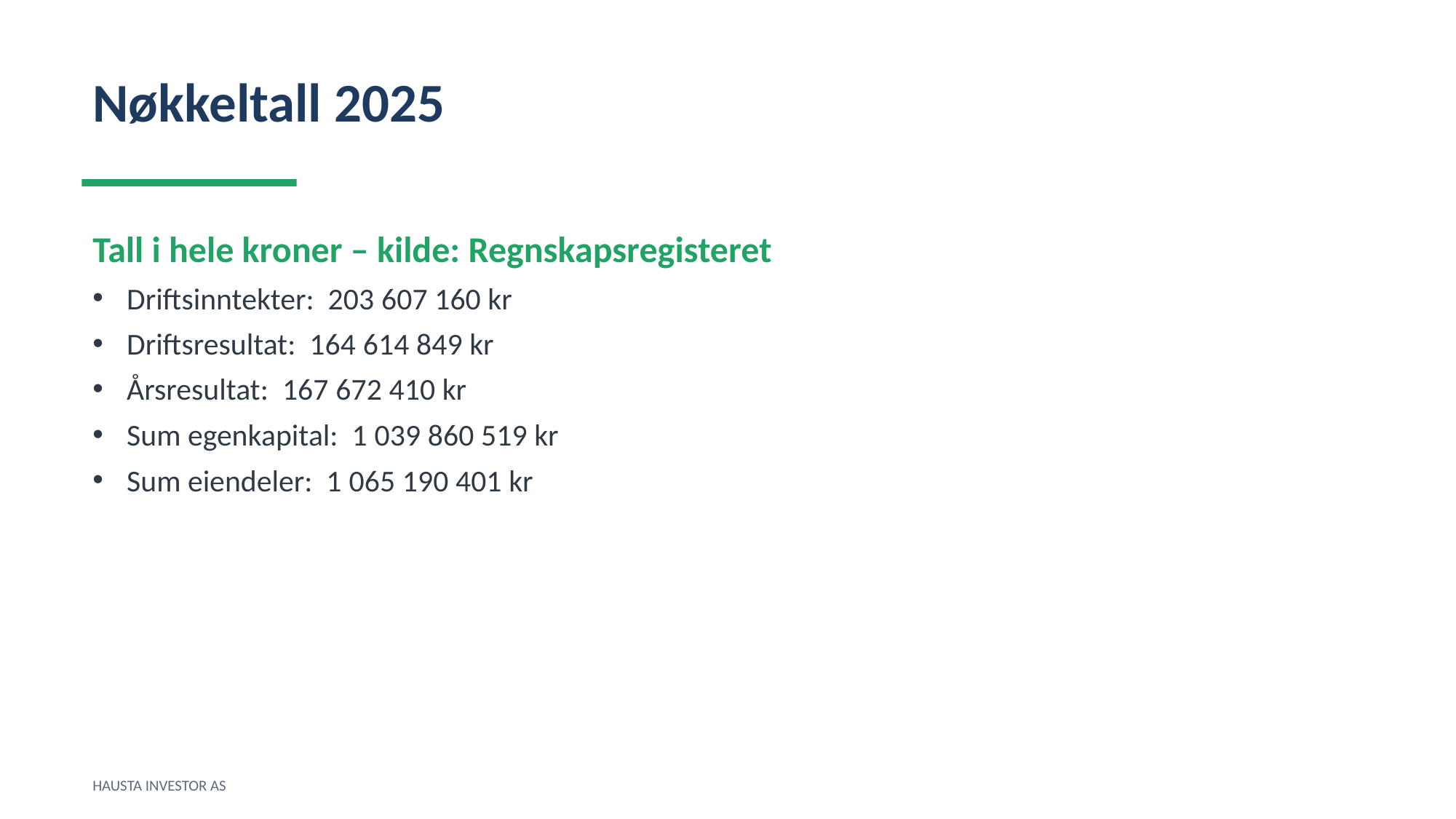

Nøkkeltall 2025

Tall i hele kroner – kilde: Regnskapsregisteret
Driftsinntekter:  203 607 160 kr
Driftsresultat:  164 614 849 kr
Årsresultat:  167 672 410 kr
Sum egenkapital:  1 039 860 519 kr
Sum eiendeler:  1 065 190 401 kr
HAUSTA INVESTOR AS